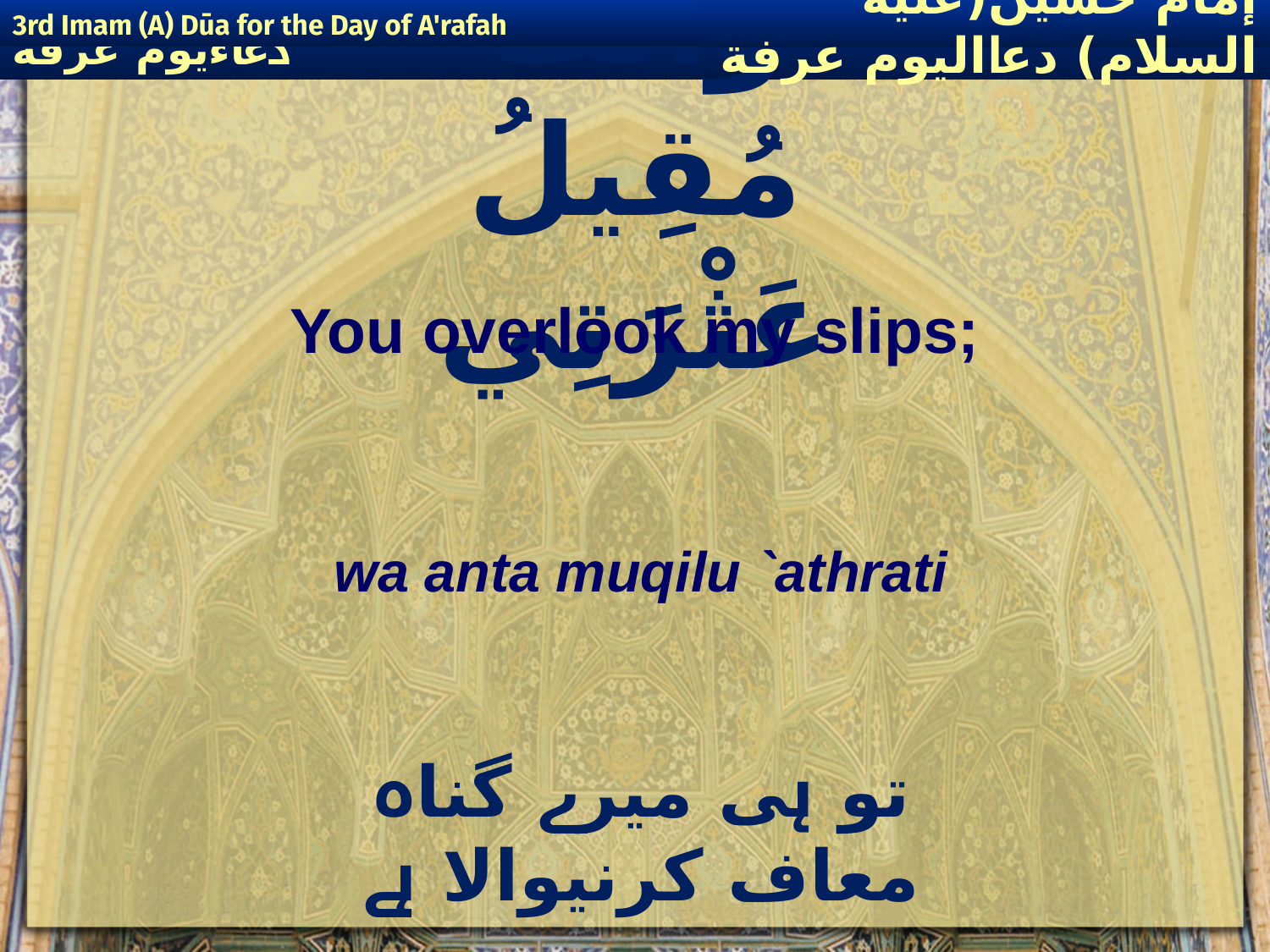

3rd Imam (A) Dūa for the Day of A'rafah
إمام حسين(عليه السلام) دعااليوم عرفة
# وَانْتَ مُقِيلُ عَثْرَتِي
You overlook my slips;
wa anta muqilu `athrati
تو ہی میرے گناہ معاف کرنیوالا ہے